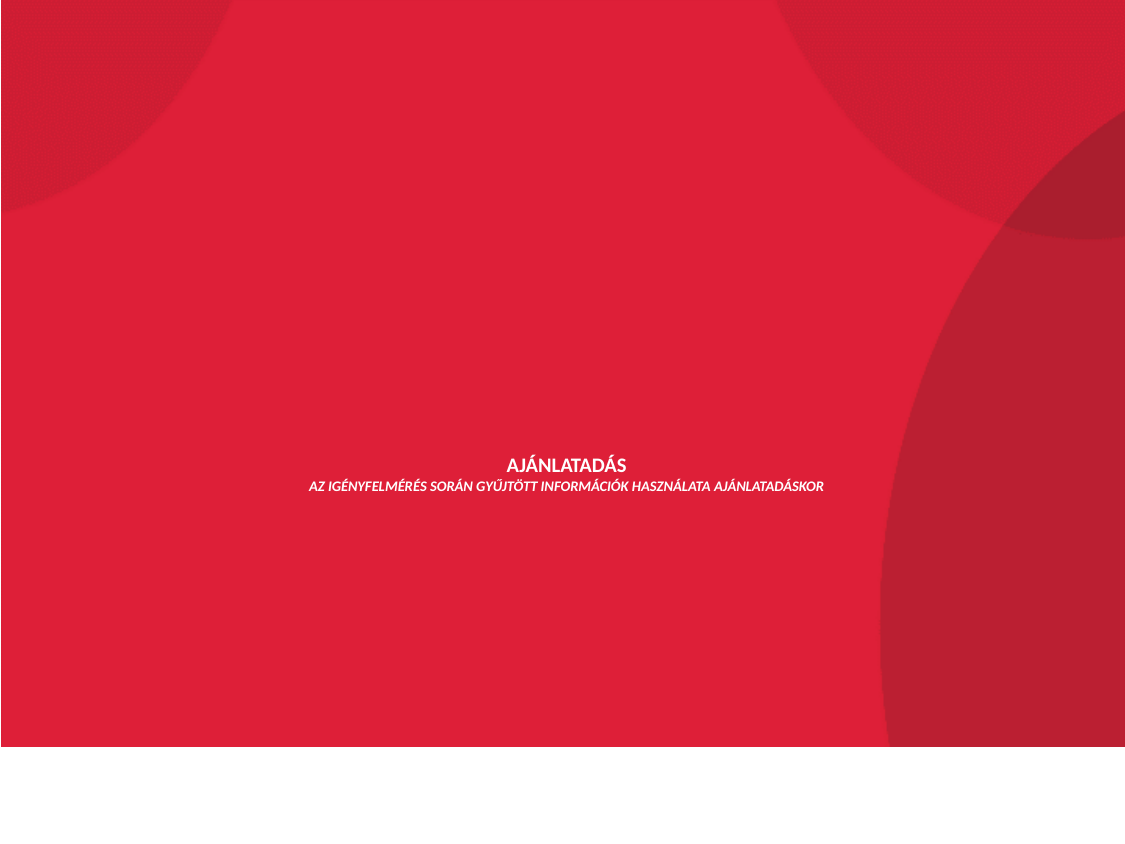

# ajánlatadás az igényfelmérés során gyűjtött információk használata ajánlatadáskor